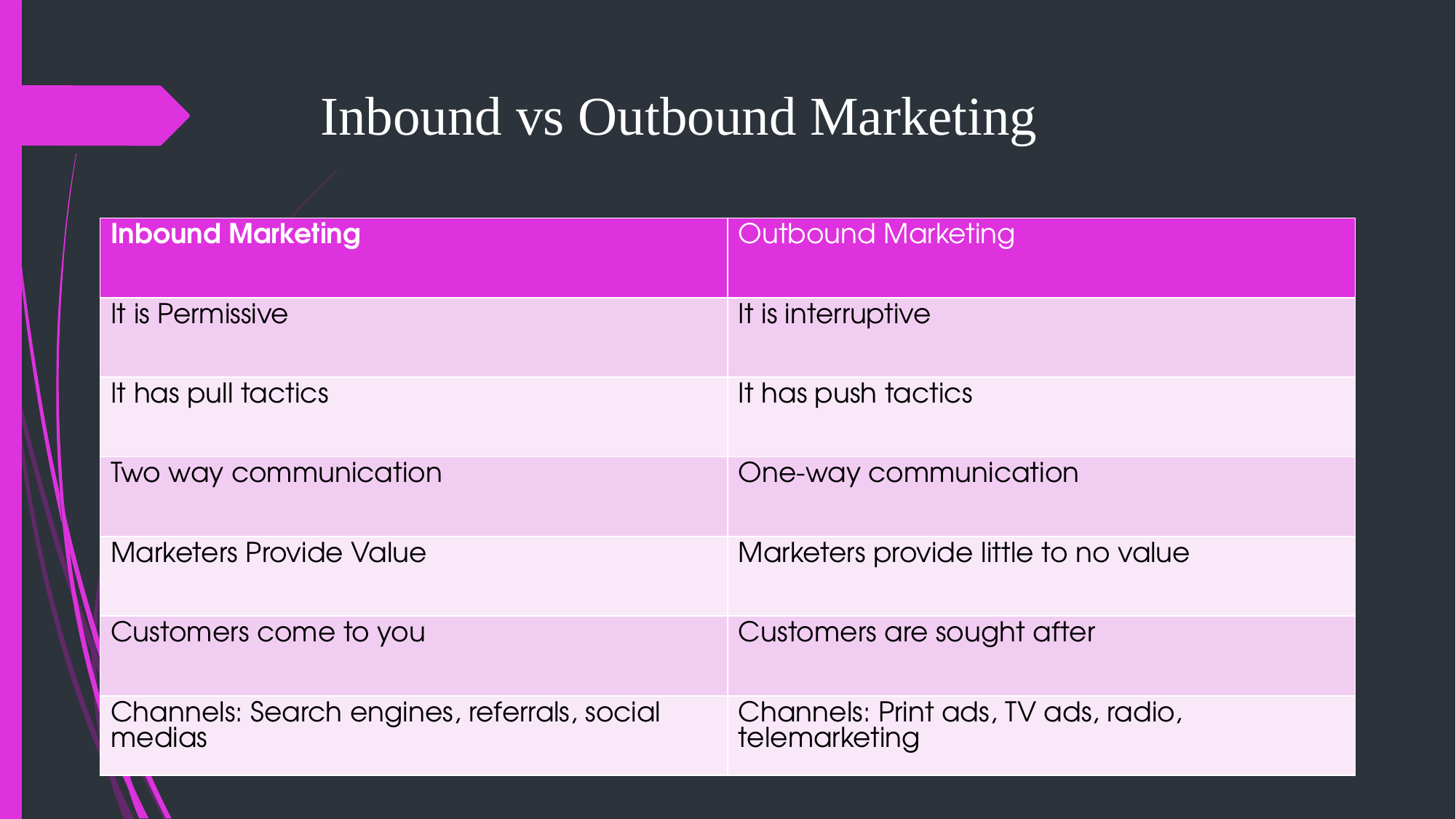

# Inbound vs Outbound Marketing
| Inbound Marketing | Outbound Marketing |
| --- | --- |
| It is Permissive | It is interruptive |
| It has pull tactics | It has push tactics |
| Two way communication | One-way communication |
| Marketers Provide Value | Marketers provide little to no value |
| Customers come to you | Customers are sought after |
| Channels: Search engines, referrals, social medias | Channels: Print ads, TV ads, radio, telemarketing |